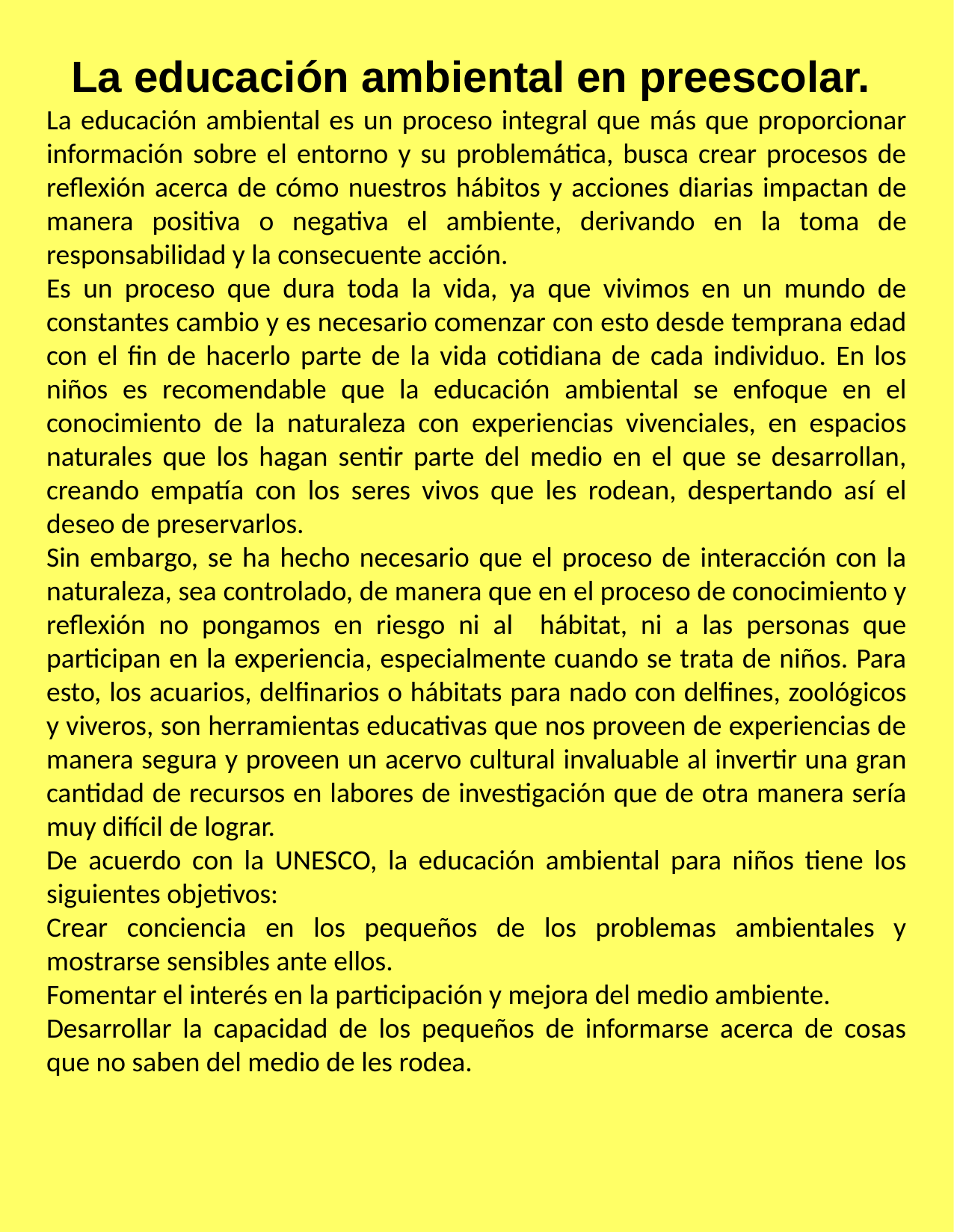

La educación ambiental en preescolar.
La educación ambiental es un proceso integral que más que proporcionar información sobre el entorno y su problemática, busca crear procesos de reflexión acerca de cómo nuestros hábitos y acciones diarias impactan de manera positiva o negativa el ambiente, derivando en la toma de responsabilidad y la consecuente acción.
Es un proceso que dura toda la vida, ya que vivimos en un mundo de constantes cambio y es necesario comenzar con esto desde temprana edad con el fin de hacerlo parte de la vida cotidiana de cada individuo. En los niños es recomendable que la educación ambiental se enfoque en el conocimiento de la naturaleza con experiencias vivenciales, en espacios naturales que los hagan sentir parte del medio en el que se desarrollan, creando empatía con los seres vivos que les rodean, despertando así el deseo de preservarlos.
Sin embargo, se ha hecho necesario que el proceso de interacción con la naturaleza, sea controlado, de manera que en el proceso de conocimiento y reflexión no pongamos en riesgo ni al  hábitat, ni a las personas que participan en la experiencia, especialmente cuando se trata de niños. Para esto, los acuarios, delfinarios o hábitats para nado con delfines, zoológicos y viveros, son herramientas educativas que nos proveen de experiencias de manera segura y proveen un acervo cultural invaluable al invertir una gran cantidad de recursos en labores de investigación que de otra manera sería muy difícil de lograr.
De acuerdo con la UNESCO, la educación ambiental para niños tiene los siguientes objetivos:
Crear conciencia en los pequeños de los problemas ambientales y mostrarse sensibles ante ellos.
Fomentar el interés en la participación y mejora del medio ambiente.
Desarrollar la capacidad de los pequeños de informarse acerca de cosas que no saben del medio de les rodea.